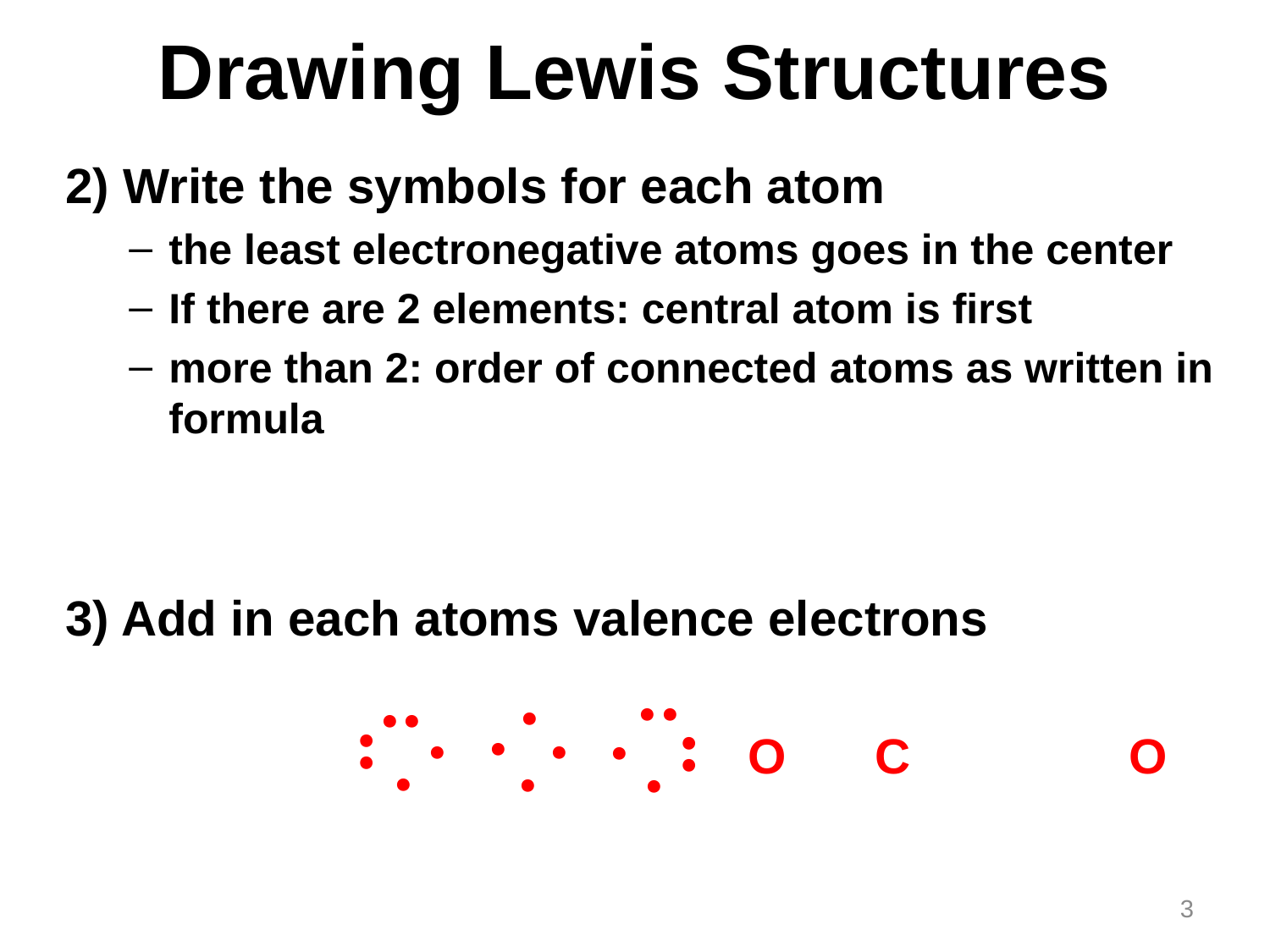

# Drawing Lewis Structures
2) Write the symbols for each atom
the least electronegative atoms goes in the center
If there are 2 elements: central atom is first
more than 2: order of connected atoms as written in formula

3) Add in each atoms valence electrons

						O  	C		O

..
.
..
.
.
.
.
.
.
.
..
..
3